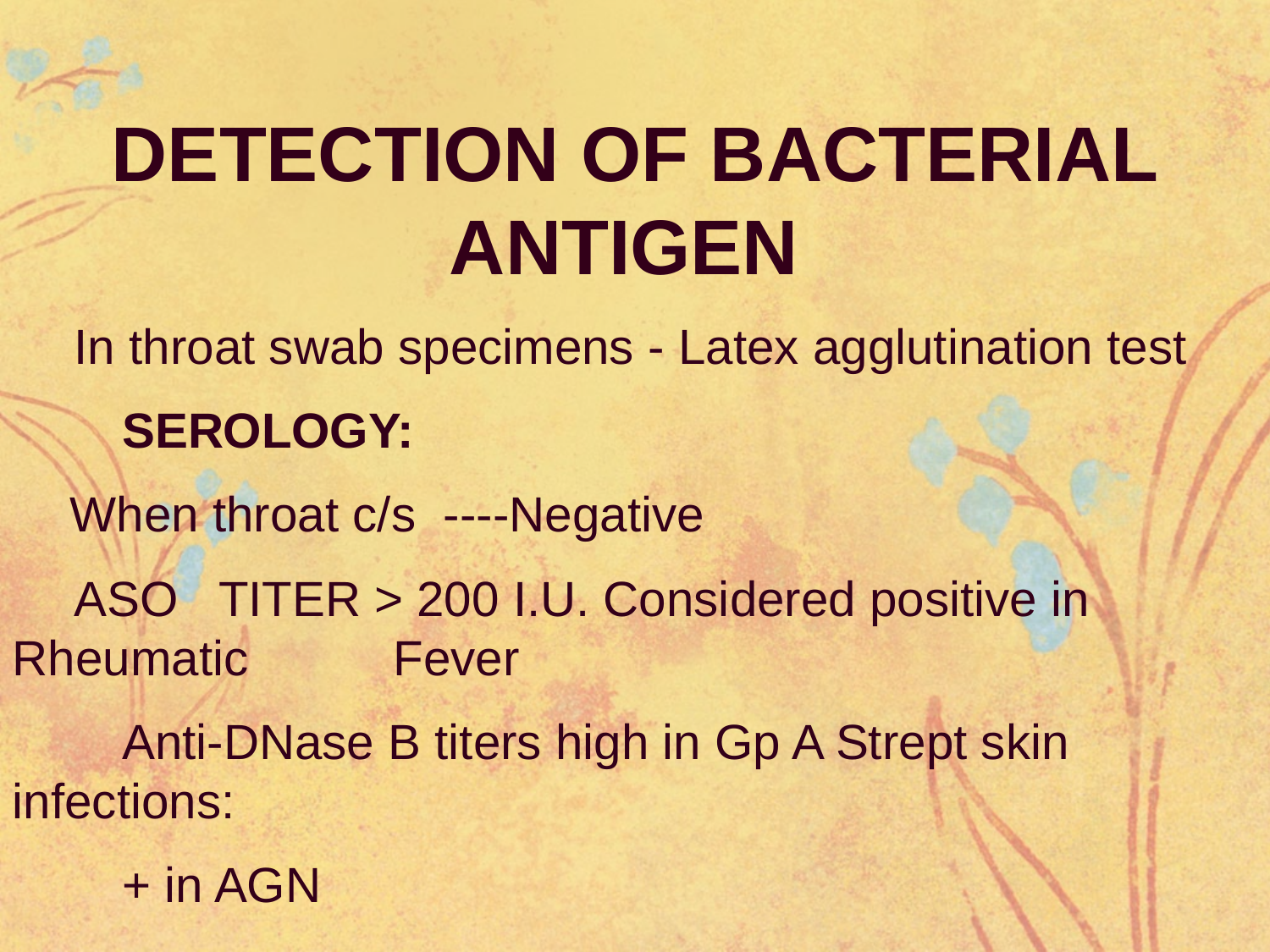

DETECTION OF BACTERIAL ANTIGEN
    In throat swab specimens - Latex agglutination test
        SEROLOGY:
    When throat c/s  ----Negative
    ASO   TITER > 200 I.U. Considered positive in Rheumatic       	Fever
        Anti-DNase B titers high in Gp A Strept skin infections:
        + in AGN